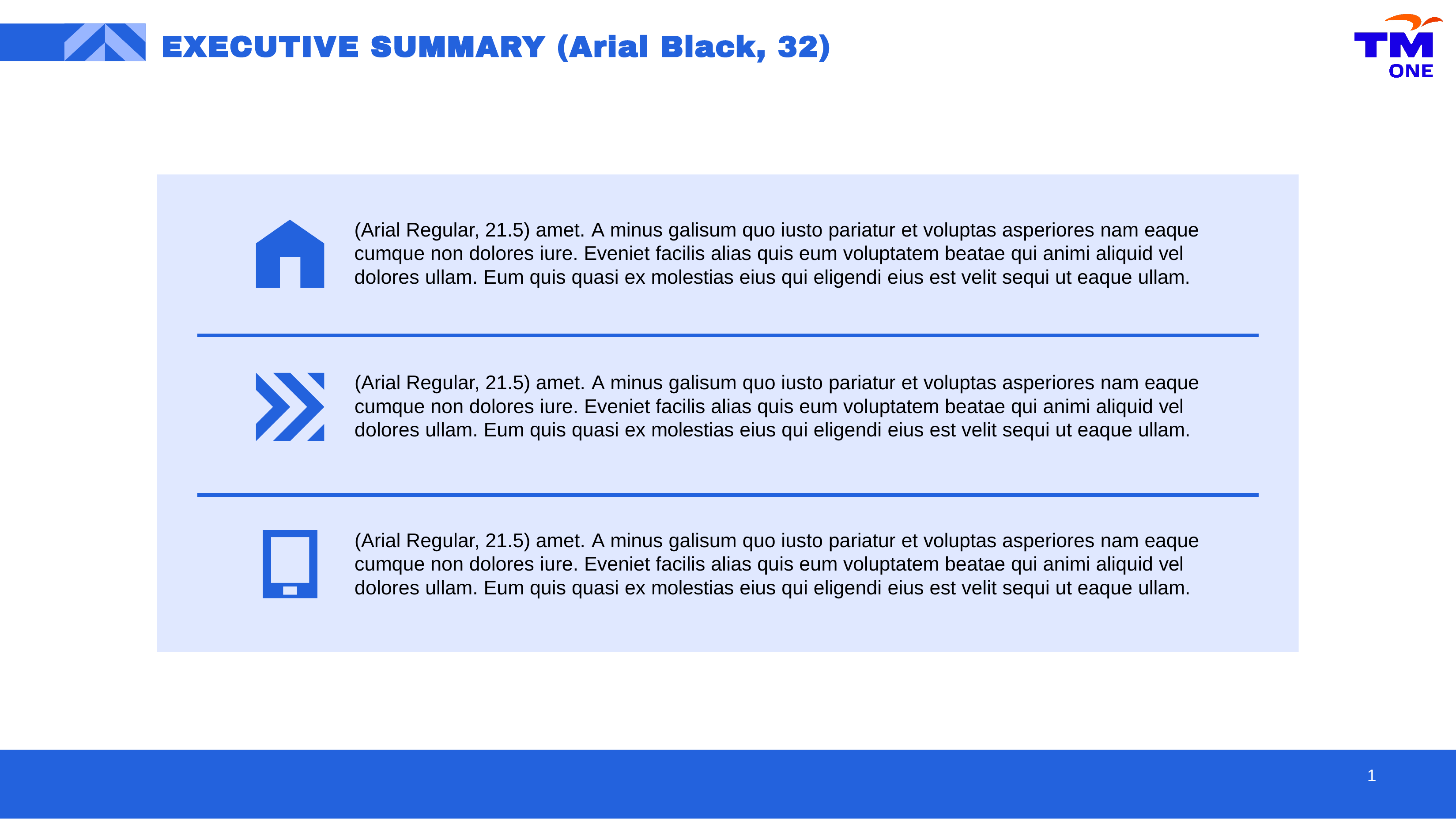

EXECUTIVE SUMMARY (Arial Black, 32)

(Arial Regular, 21.5) amet. A minus galisum quo iusto pariatur et voluptas asperiores nam eaque
cumque non dolores iure. Eveniet facilis alias quis eum voluptatem beatae qui animi aliquid vel
dolores ullam. Eum quis quasi ex molestias eius qui eligendi eius est velit sequi ut eaque ullam.

(Arial Regular, 21.5) amet. A minus galisum quo iusto pariatur et voluptas asperiores nam eaque
cumque non dolores iure. Eveniet facilis alias quis eum voluptatem beatae qui animi aliquid vel
dolores ullam. Eum quis quasi ex molestias eius qui eligendi eius est velit sequi ut eaque ullam.

(Arial Regular, 21.5) amet. A minus galisum quo iusto pariatur et voluptas asperiores nam eaque
cumque non dolores iure. Eveniet facilis alias quis eum voluptatem beatae qui animi aliquid vel
dolores ullam. Eum quis quasi ex molestias eius qui eligendi eius est velit sequi ut eaque ullam.

1